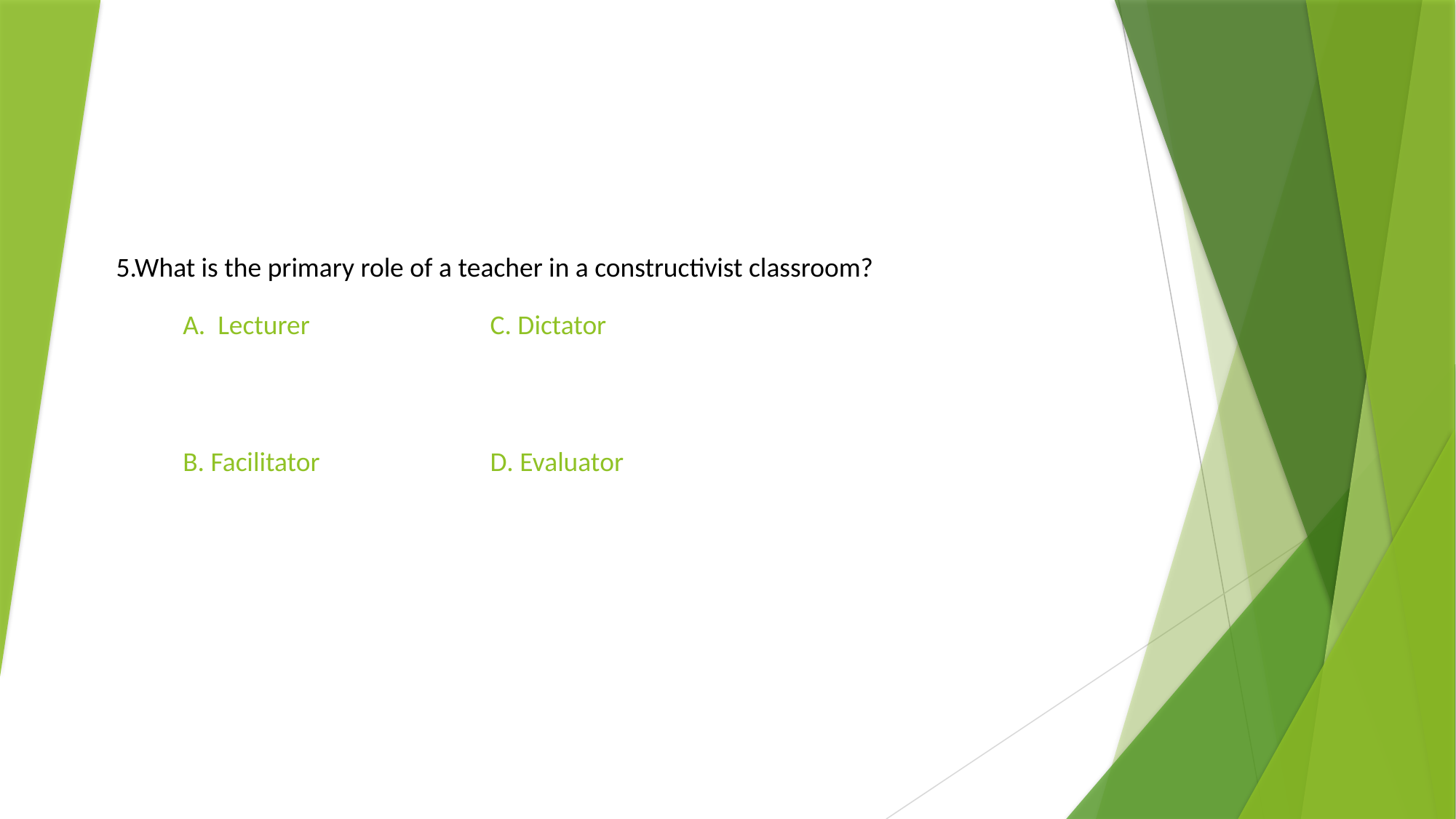

# 5.What is the primary role of a teacher in a constructivist classroom?
C. Dictator
A.  Lecturer
D. Evaluator
B. Facilitator